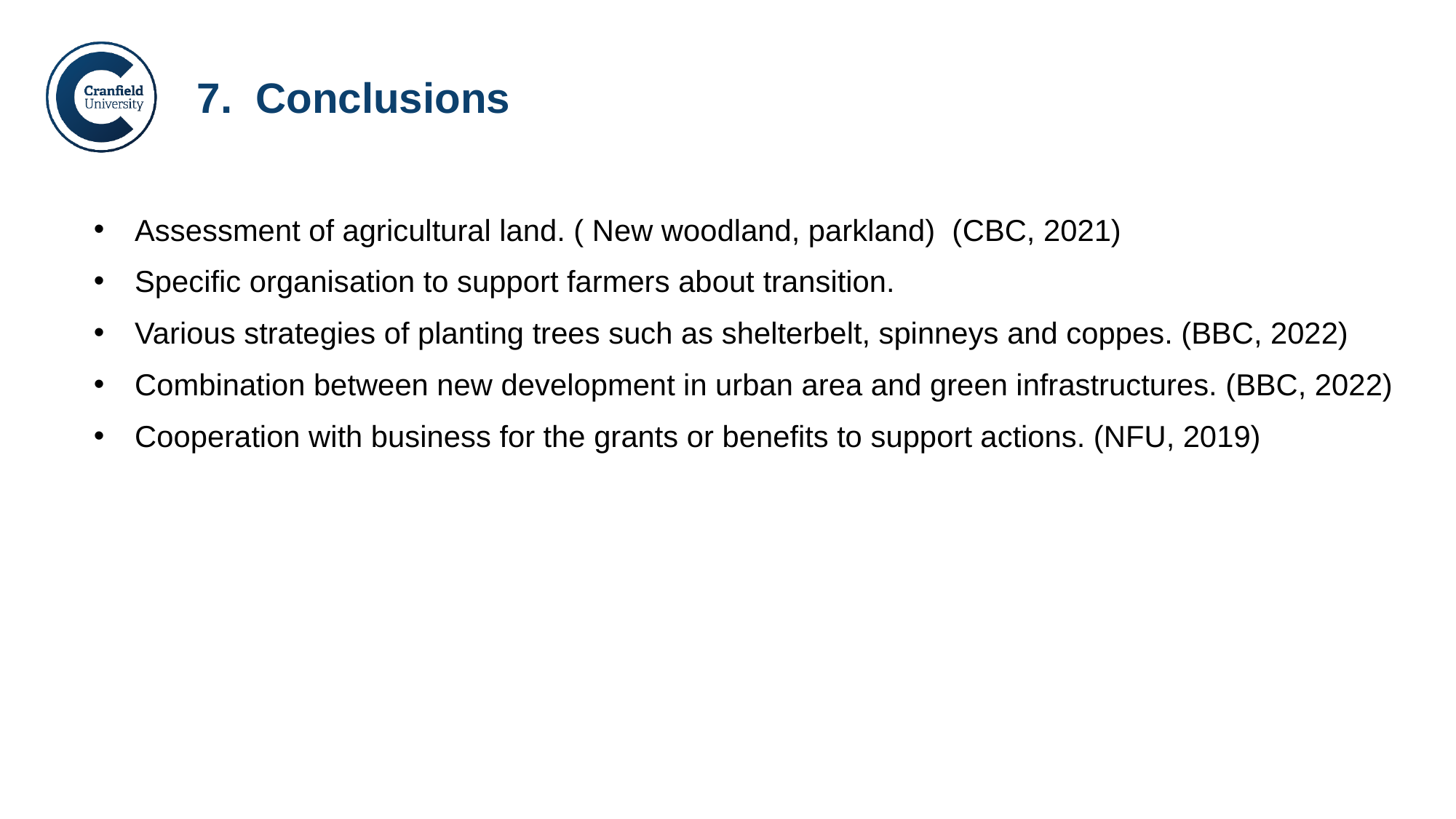

# 7.  Conclusions
Assessment of agricultural land. ( New woodland, parkland)  (CBC, 2021)
Specific organisation to support farmers about transition.
Various strategies of planting trees such as shelterbelt, spinneys and coppes. (BBC, 2022)
Combination between new development in urban area and green infrastructures. (BBC, 2022)
Cooperation with business for the grants or benefits to support actions. (NFU, 2019)